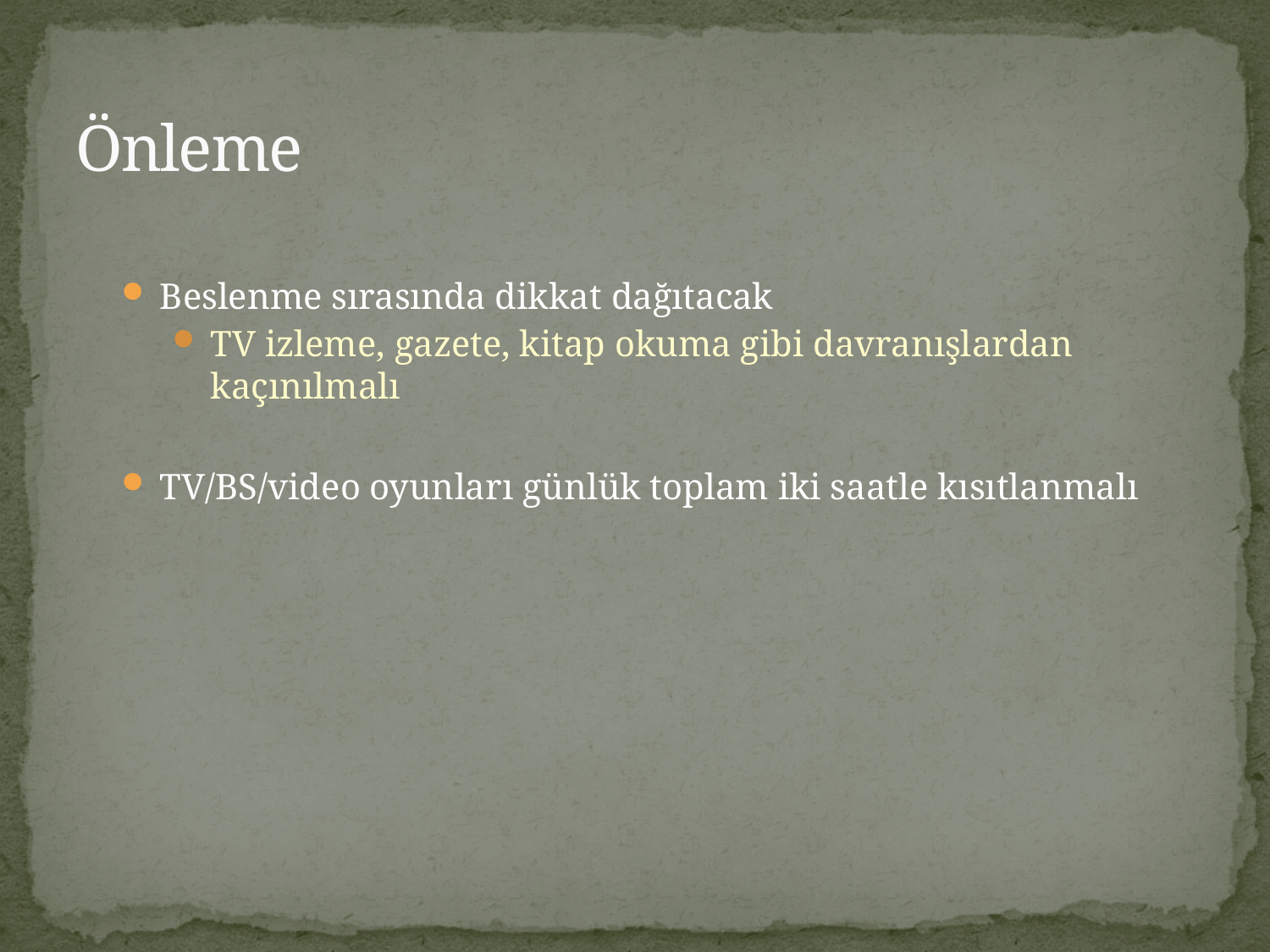

# Önleme
Beslenme sırasında dikkat dağıtacak
TV izleme, gazete, kitap okuma gibi davranışlardan kaçınılmalı

TV/BS/video oyunları günlük toplam iki saatle kısıtlanmalı